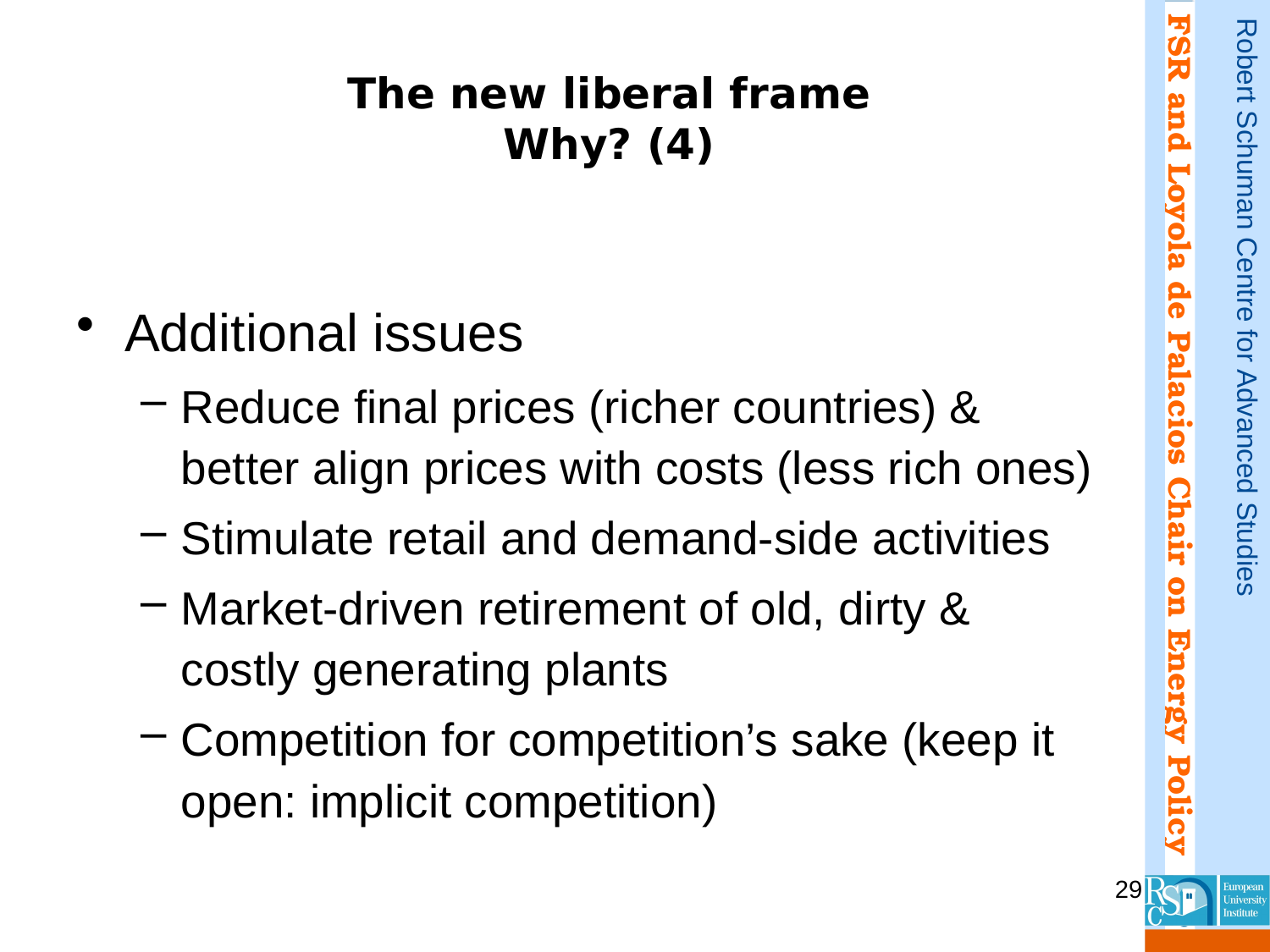

# The new liberal frame Why? (4)
Additional issues
Reduce final prices (richer countries) & better align prices with costs (less rich ones)
Stimulate retail and demand-side activities
Market-driven retirement of old, dirty & costly generating plants
Competition for competition’s sake (keep it open: implicit competition)
29